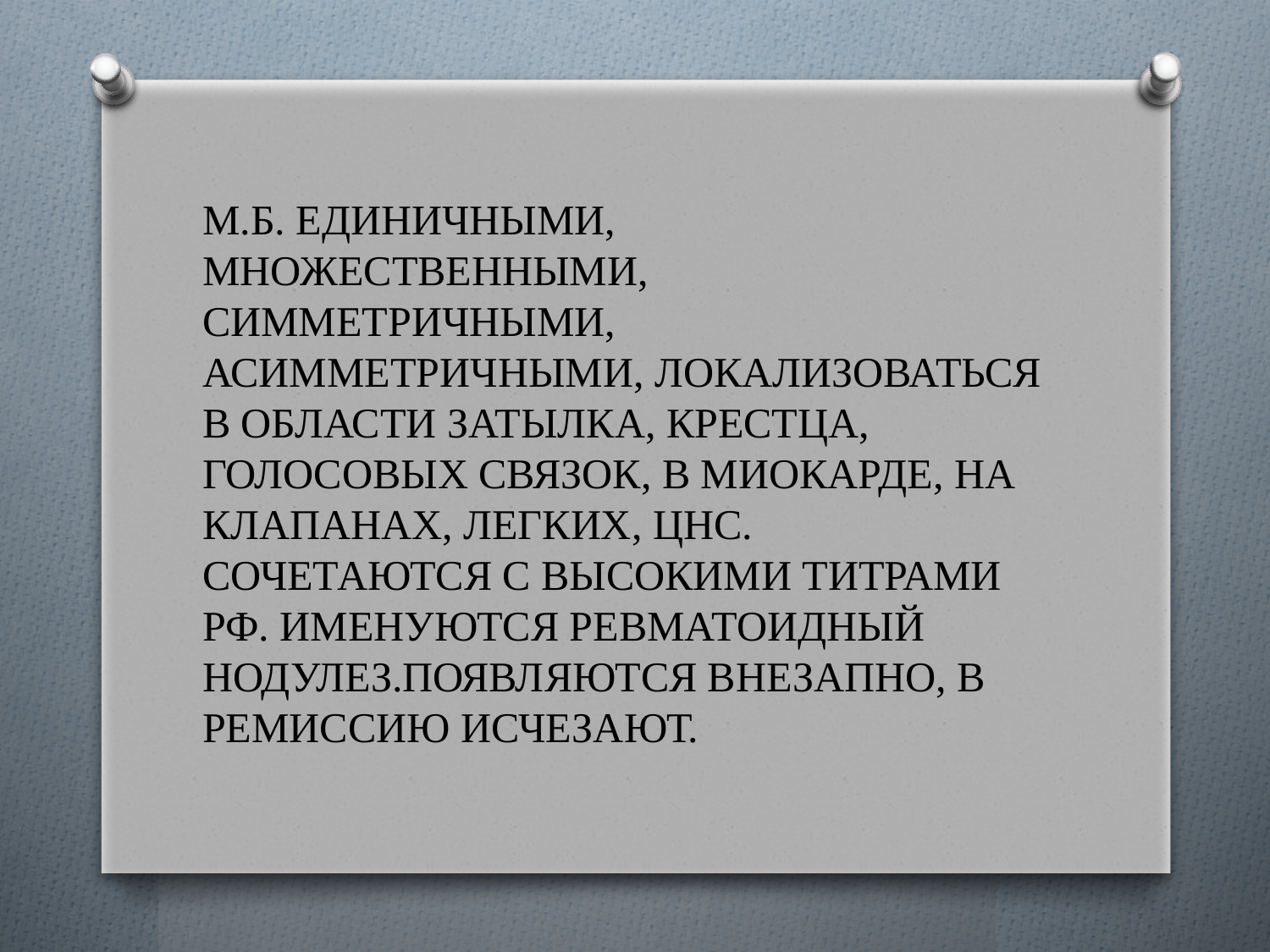

М.Б. ЕДИНИЧНЫМИ,
МНОЖЕСТВЕННЫМИ,
СИММЕТРИЧНЫМИ,
АСИММЕТРИЧНЫМИ, ЛОКАЛИЗОВАТЬСЯ
В ОБЛАСТИ ЗАТЫЛКА, КРЕСТЦА,
ГОЛОСОВЫХ СВЯЗОК, В МИОКАРДЕ, НА
КЛАПАНАХ, ЛЕГКИХ, ЦНС.
СОЧЕТАЮТСЯ С ВЫСОКИМИ ТИТРАМИ
РФ. ИМЕНУЮТСЯ РЕВМАТОИДНЫЙ
НОДУЛЕЗ.ПОЯВЛЯЮТСЯ ВНЕЗАПНО, В
РЕМИССИЮ ИСЧЕЗАЮТ.